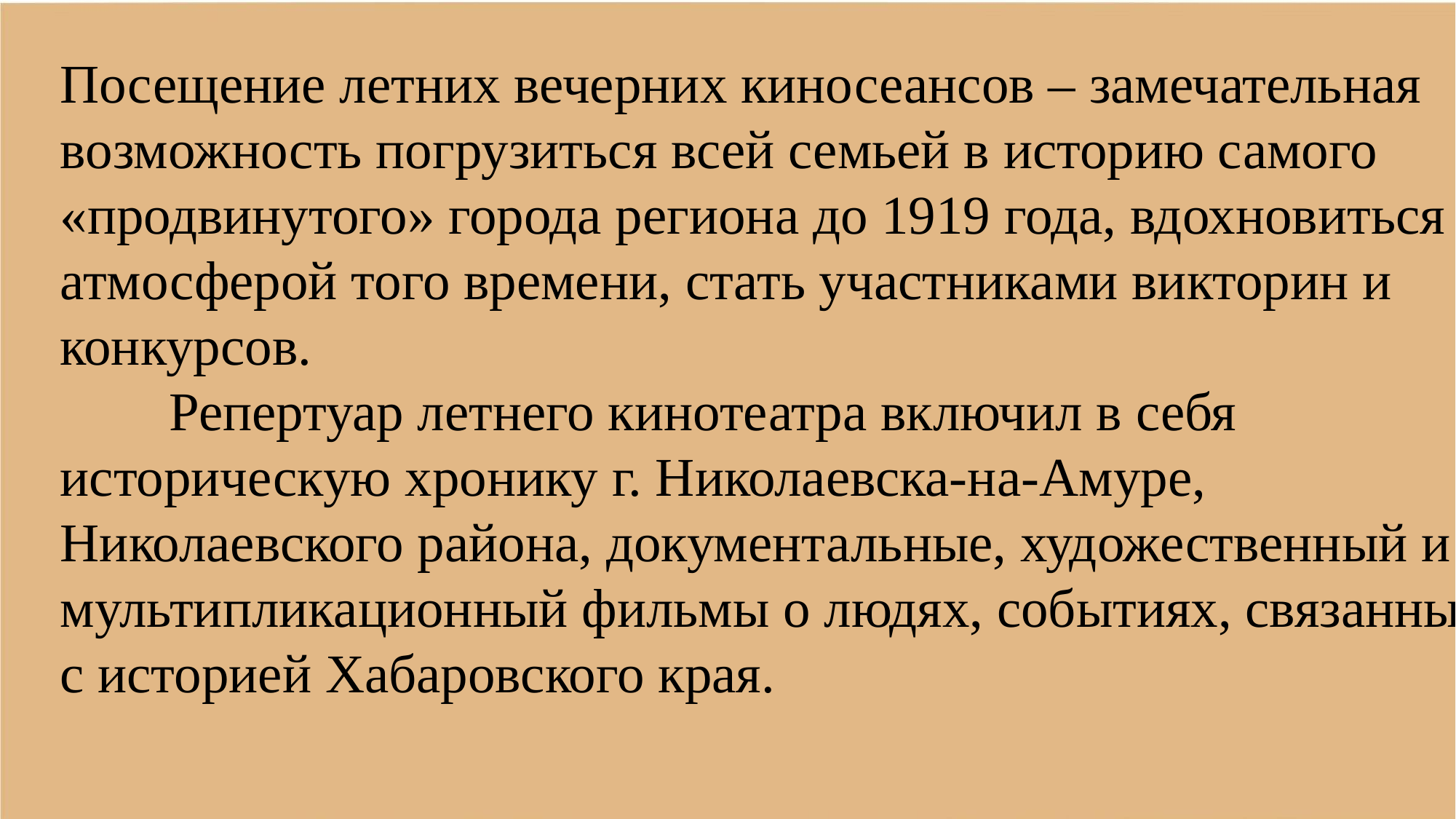

Посещение летних вечерних киносеансов – замечательная возможность погрузиться всей семьей в историю самого «продвинутого» города региона до 1919 года, вдохновиться атмосферой того времени, стать участниками викторин и конкурсов.
	Репертуар летнего кинотеатра включил в себя историческую хронику г. Николаевска-на-Амуре, Николаевского района, документальные, художественный и мультипликационный фильмы о людях, событиях, связанных с историей Хабаровского края.